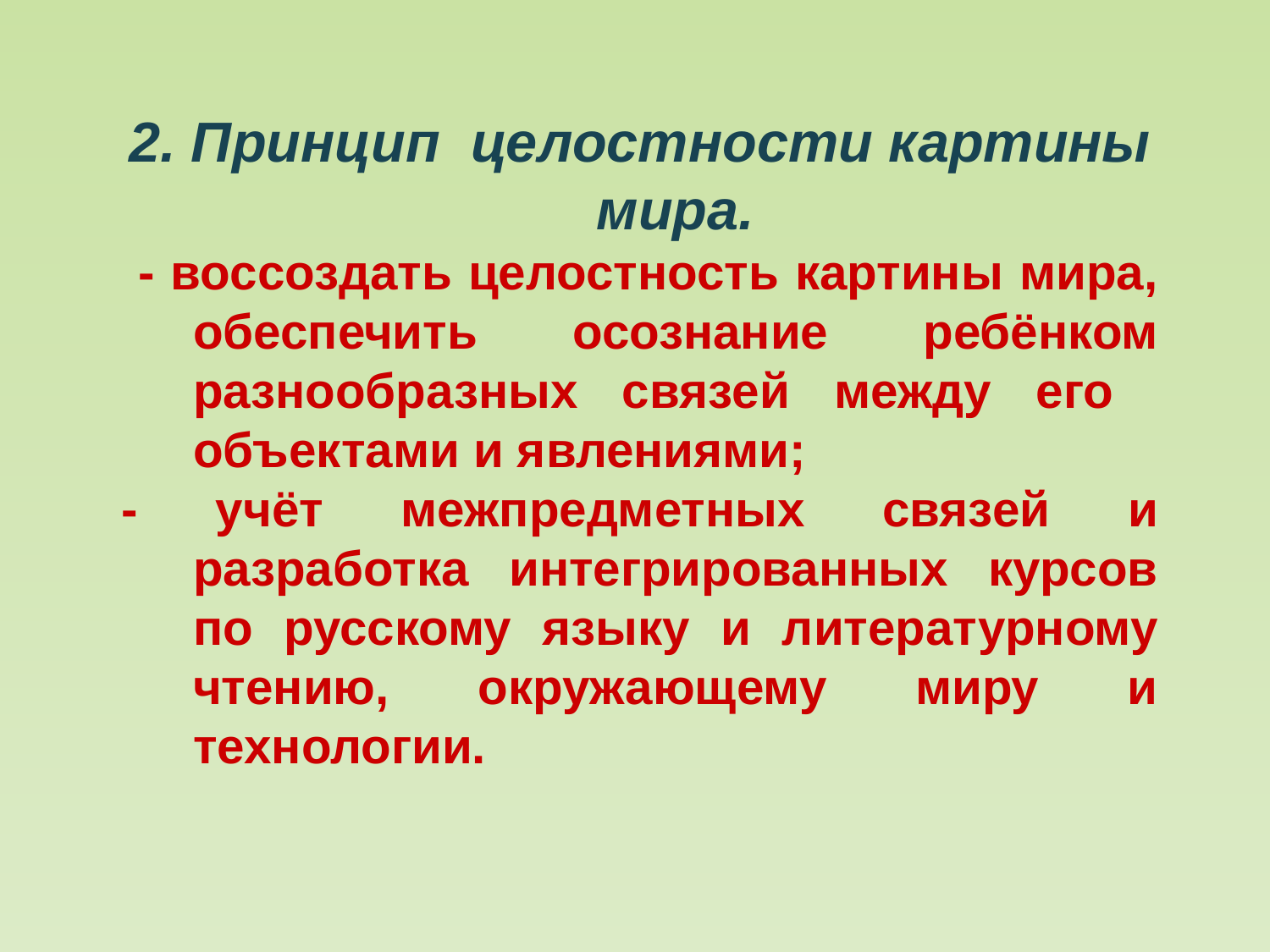

#
2. Принцип  целостности картины мира.
 - воссоздать целостность картины мира, обеспечить осознание ребёнком разнообразных связей между его  объектами и явлениями;
- учёт межпредметных связей и разработка интегрированных курсов по русскому языку и литературному чтению, окружающему миру и технологии.